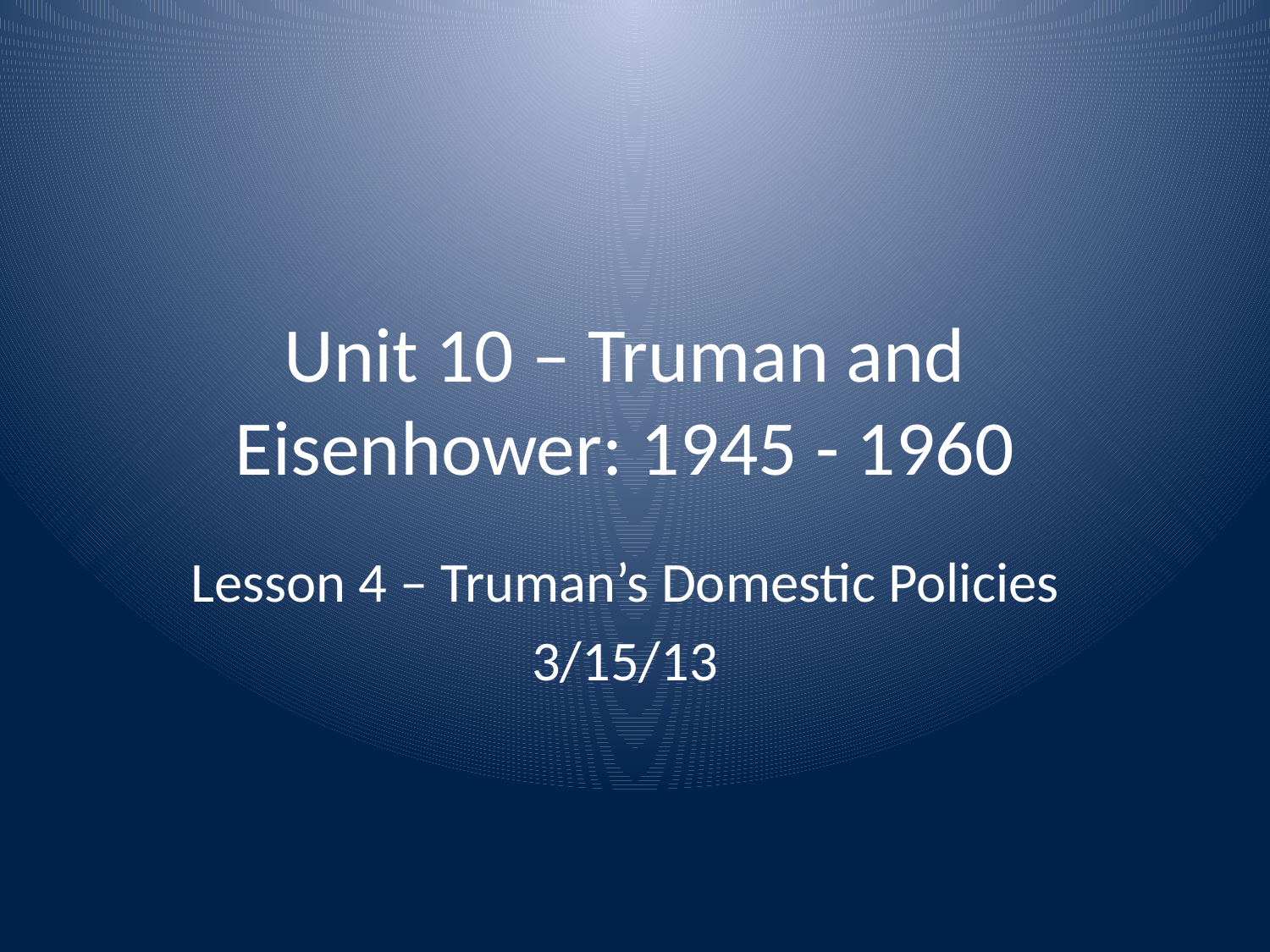

# Unit 10 – Truman and Eisenhower: 1945 - 1960
Lesson 4 – Truman’s Domestic Policies
3/15/13